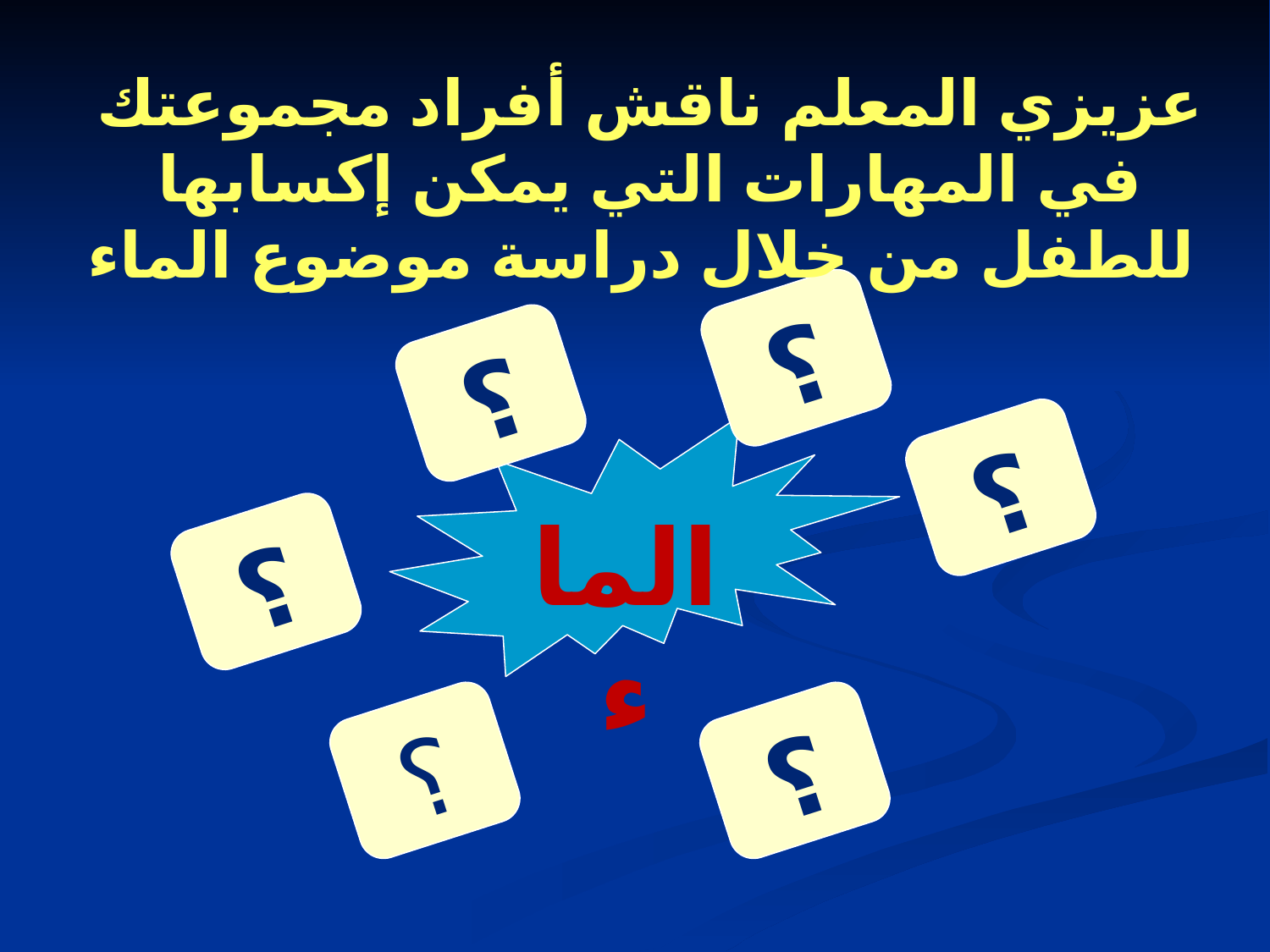

عزيزي المعلم ناقش أفراد مجموعتك في المهارات التي يمكن إكسابها للطفل من خلال دراسة موضوع الماء

؟
؟
؟
الماء
؟
؟
؟